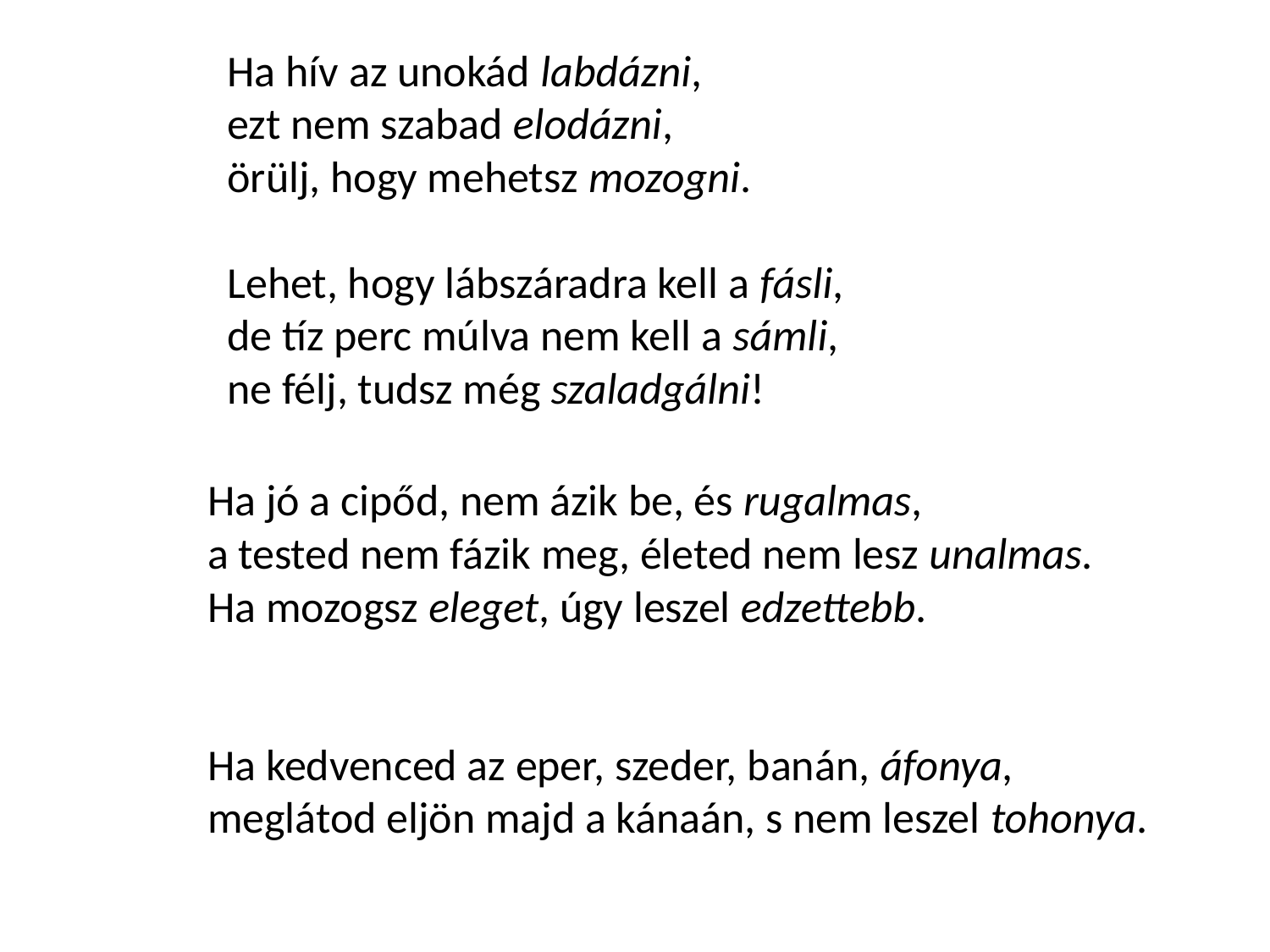

Ha hív az unokád labdázni,
ezt nem szabad elodázni,
örülj, hogy mehetsz mozogni.

Lehet, hogy lábszáradra kell a fásli,
de tíz perc múlva nem kell a sámli,
ne félj, tudsz még szaladgálni!

Ha jó a cipőd, nem ázik be, és rugalmas,
a tested nem fázik meg, életed nem lesz unalmas.
Ha mozogsz eleget, úgy leszel edzettebb.

Ha kedvenced az eper, szeder, banán, áfonya,
meglátod eljön majd a kánaán, s nem leszel tohonya.